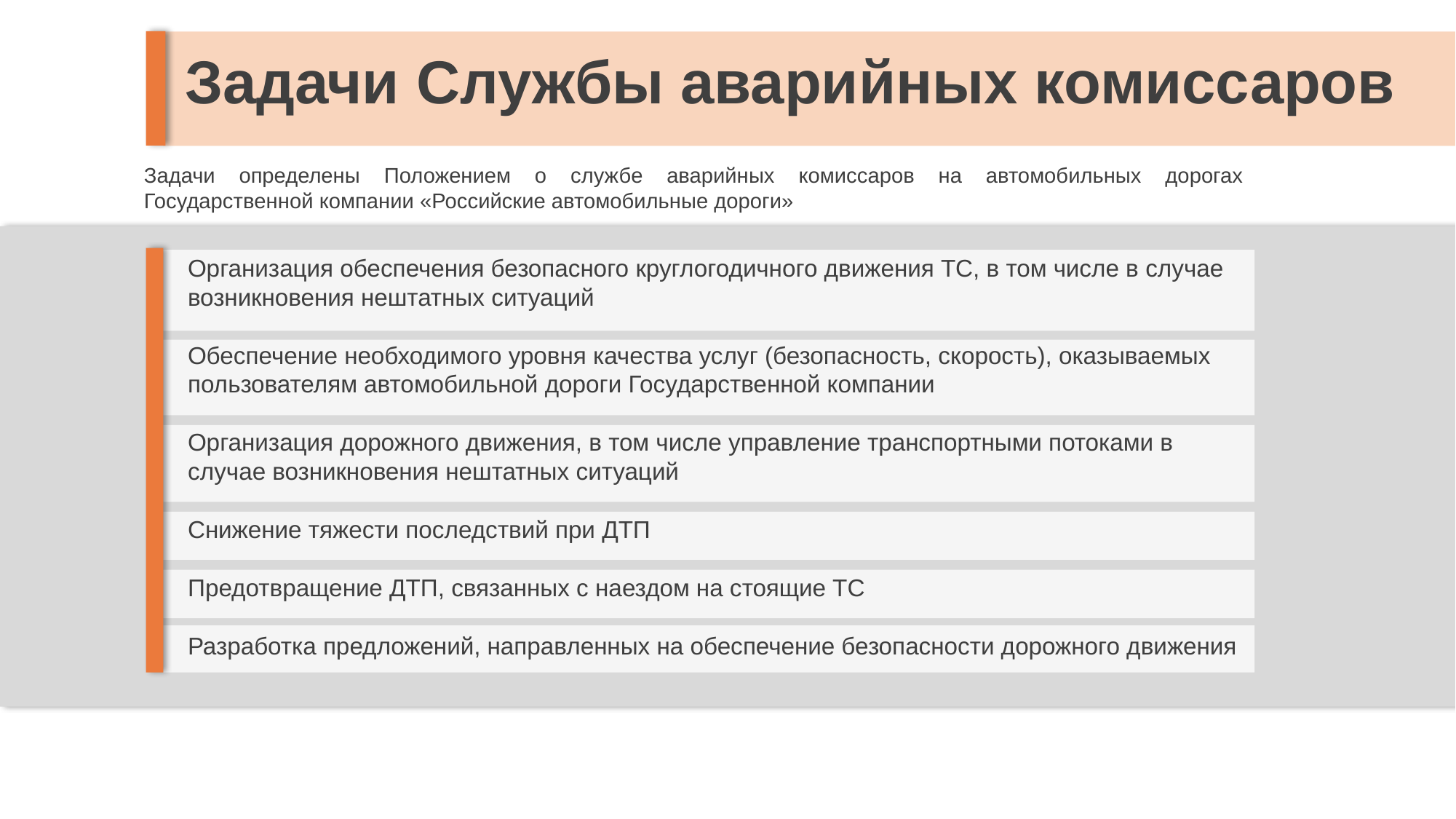

# Задачи Службы аварийных комиссаров
Задачи определены Положением о службе аварийных комиссаров на автомобильных дорогах Государственной компании «Российские автомобильные дороги»
Организация обеспечения безопасного круглогодичного движения ТС, в том числе в случае возникновения нештатных ситуаций
Обеспечение необходимого уровня качества услуг (безопасность, скорость), оказываемых пользователям автомобильной дороги Государственной компании
Организация дорожного движения, в том числе управление транспортными потоками в случае возникновения нештатных ситуаций
Снижение тяжести последствий при ДТП

Предотвращение ДТП, связанных с наездом на стоящие ТС

Разработка предложений, направленных на обеспечение безопасности дорожного движения